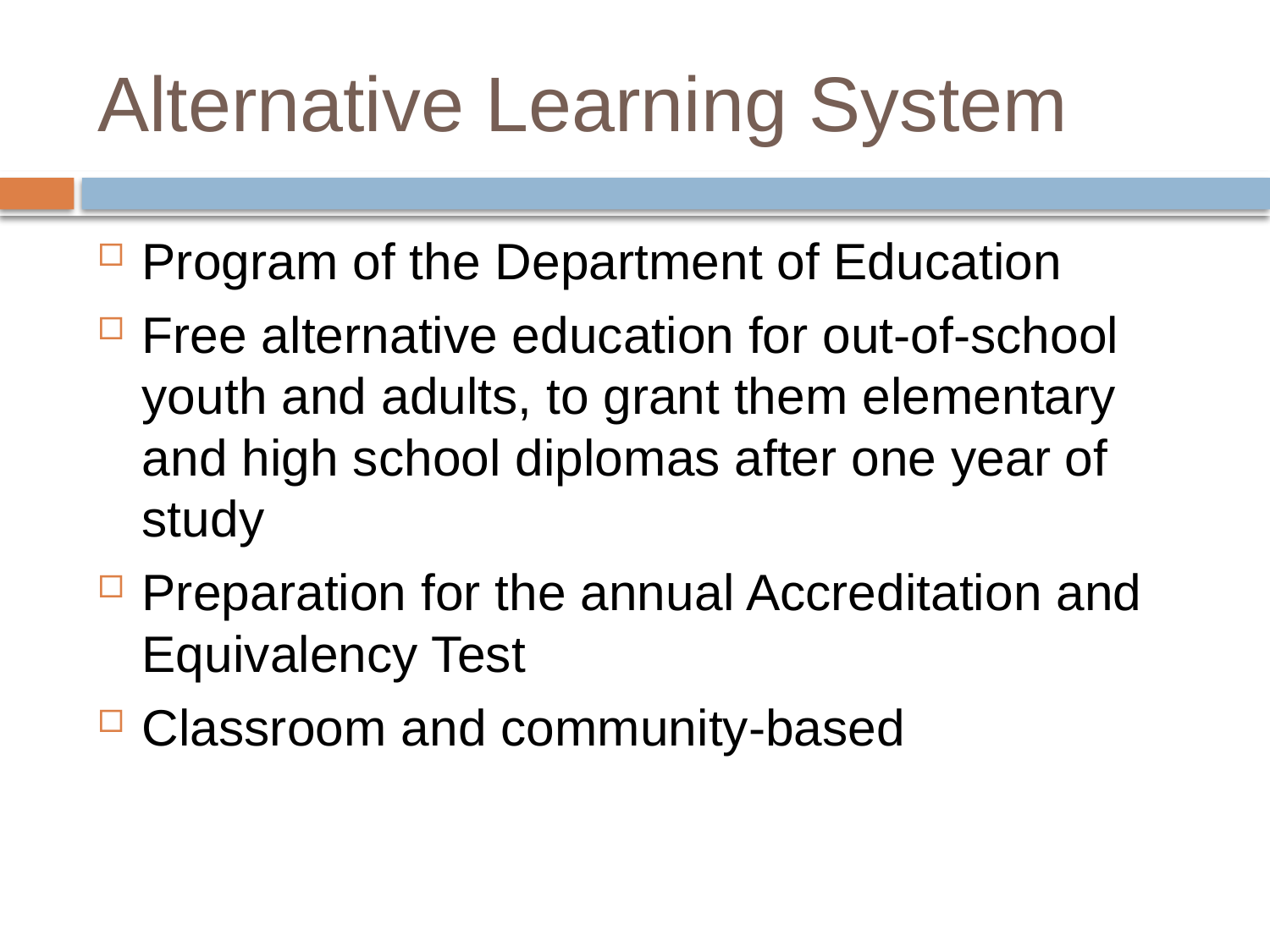

# Alternative Learning System
Program of the Department of Education
Free alternative education for out-of-school youth and adults, to grant them elementary and high school diplomas after one year of study
Preparation for the annual Accreditation and Equivalency Test
Classroom and community-based